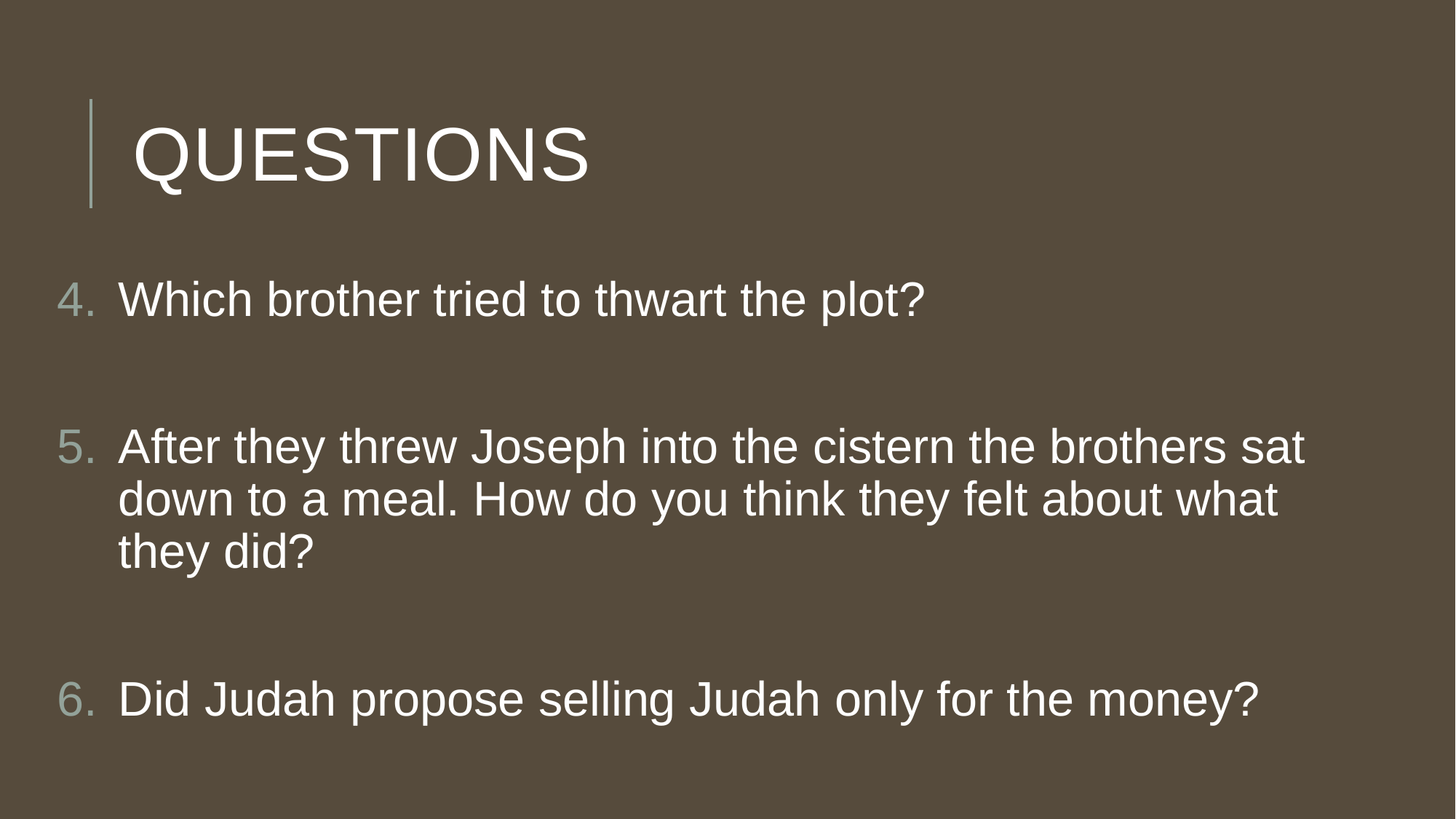

# Questions
Which brother tried to thwart the plot?

After they threw Joseph into the cistern the brothers sat down to a meal. How do you think they felt about what they did?

Did Judah propose selling Judah only for the money?